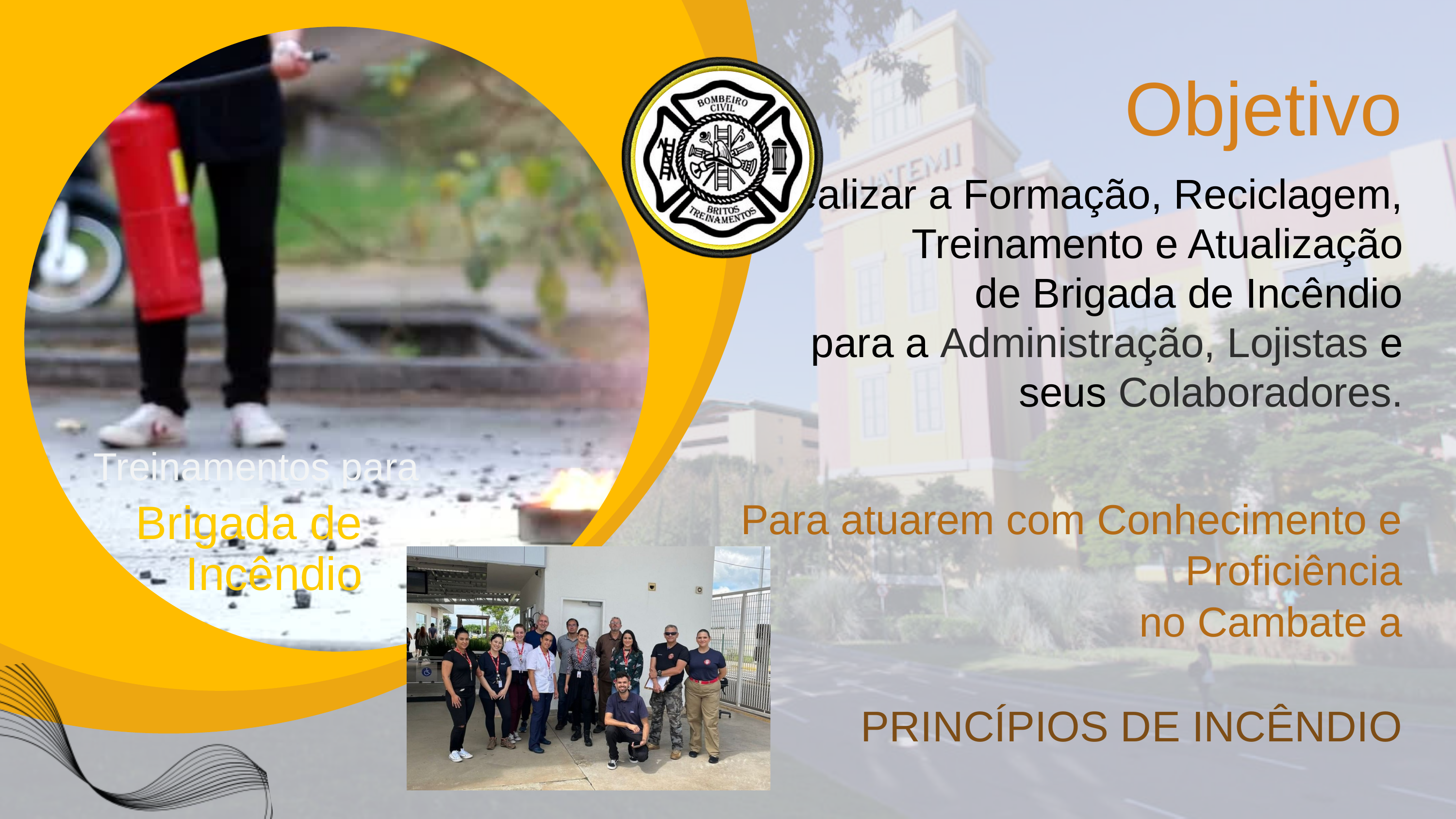

Objetivo
Realizar a Formação, Reciclagem, Treinamento e Atualização
de Brigada de Incêndio
para a Administração, Lojistas e seus Colaboradores.
Treinamentos para
Para atuarem com Conhecimento e
Proficiência
no Cambate a
Brigada de
 Incêndio

PRINCÍPIOS DE INCÊNDIO